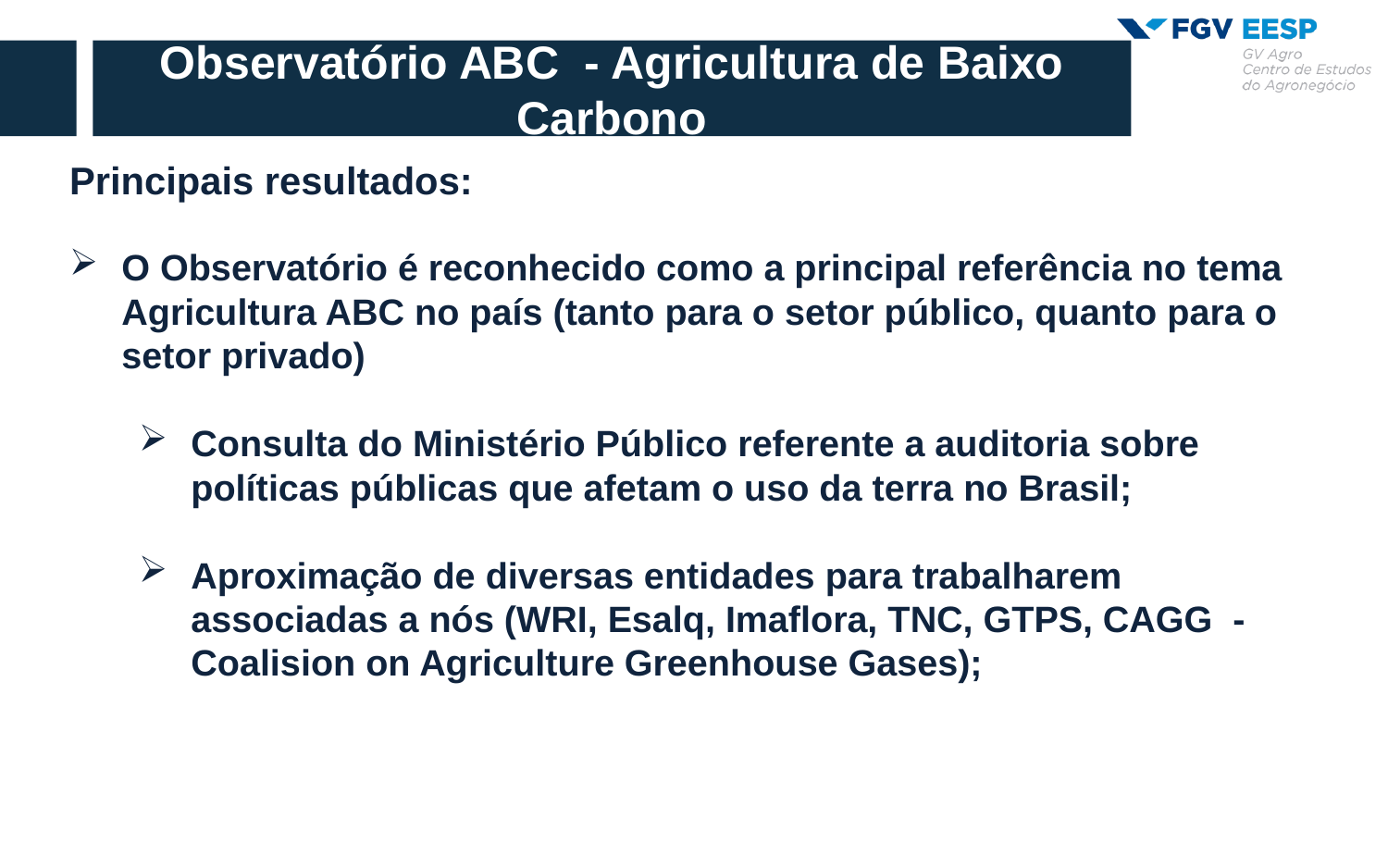

Observatório ABC  - Agricultura de Baixo Carbono
Principais resultados:

O Observatório é reconhecido como a principal referência no tema Agricultura ABC no país (tanto para o setor público, quanto para o setor privado)

Consulta do Ministério Público referente a auditoria sobre políticas públicas que afetam o uso da terra no Brasil;

Aproximação de diversas entidades para trabalharem associadas a nós (WRI, Esalq, Imaflora, TNC, GTPS, CAGG  - Coalision on Agriculture Greenhouse Gases);